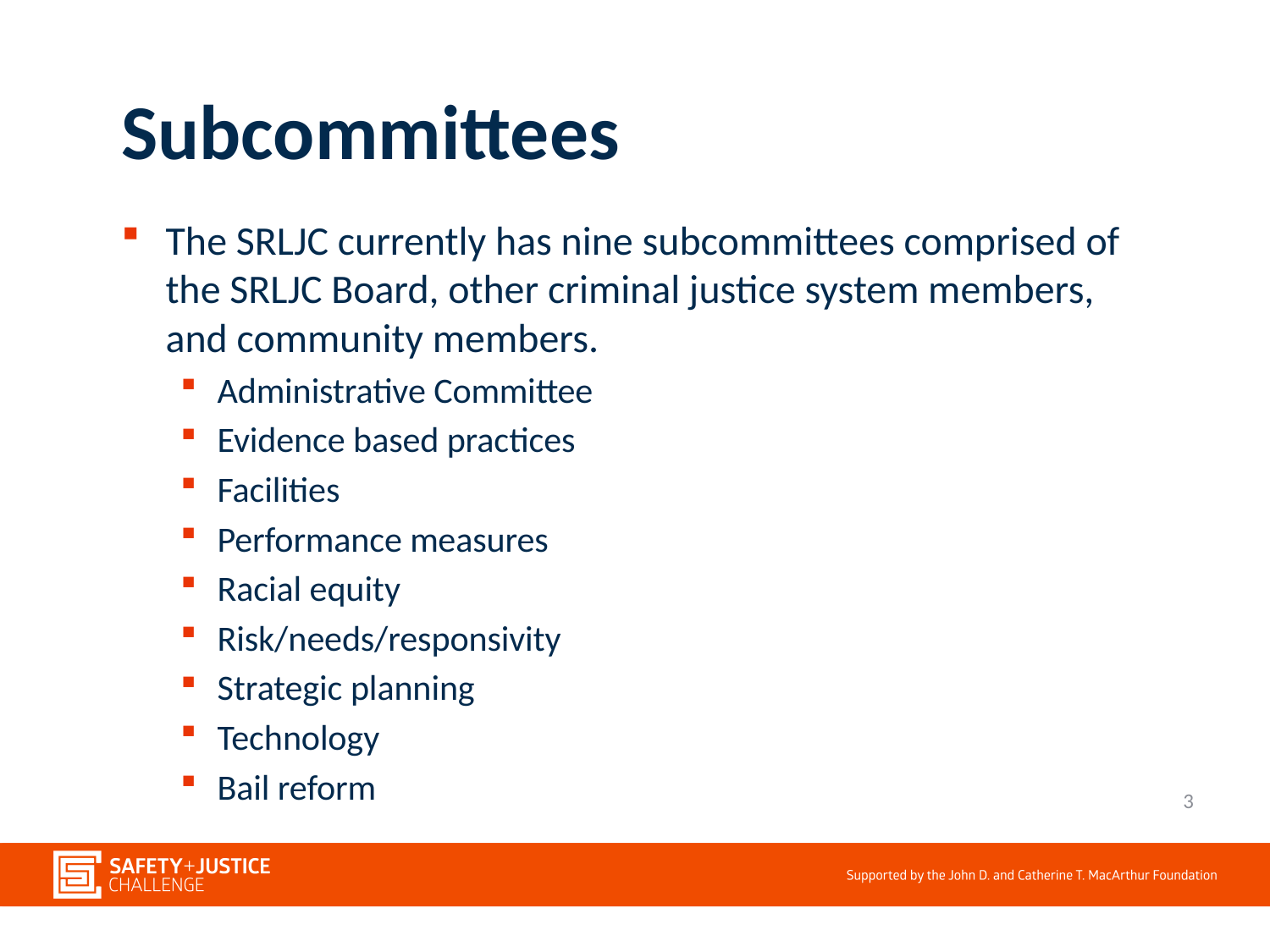

# Subcommittees
The SRLJC currently has nine subcommittees comprised of the SRLJC Board, other criminal justice system members, and community members.
Administrative Committee
Evidence based practices
Facilities
Performance measures
Racial equity
Risk/needs/responsivity
Strategic planning
Technology
Bail reform

3